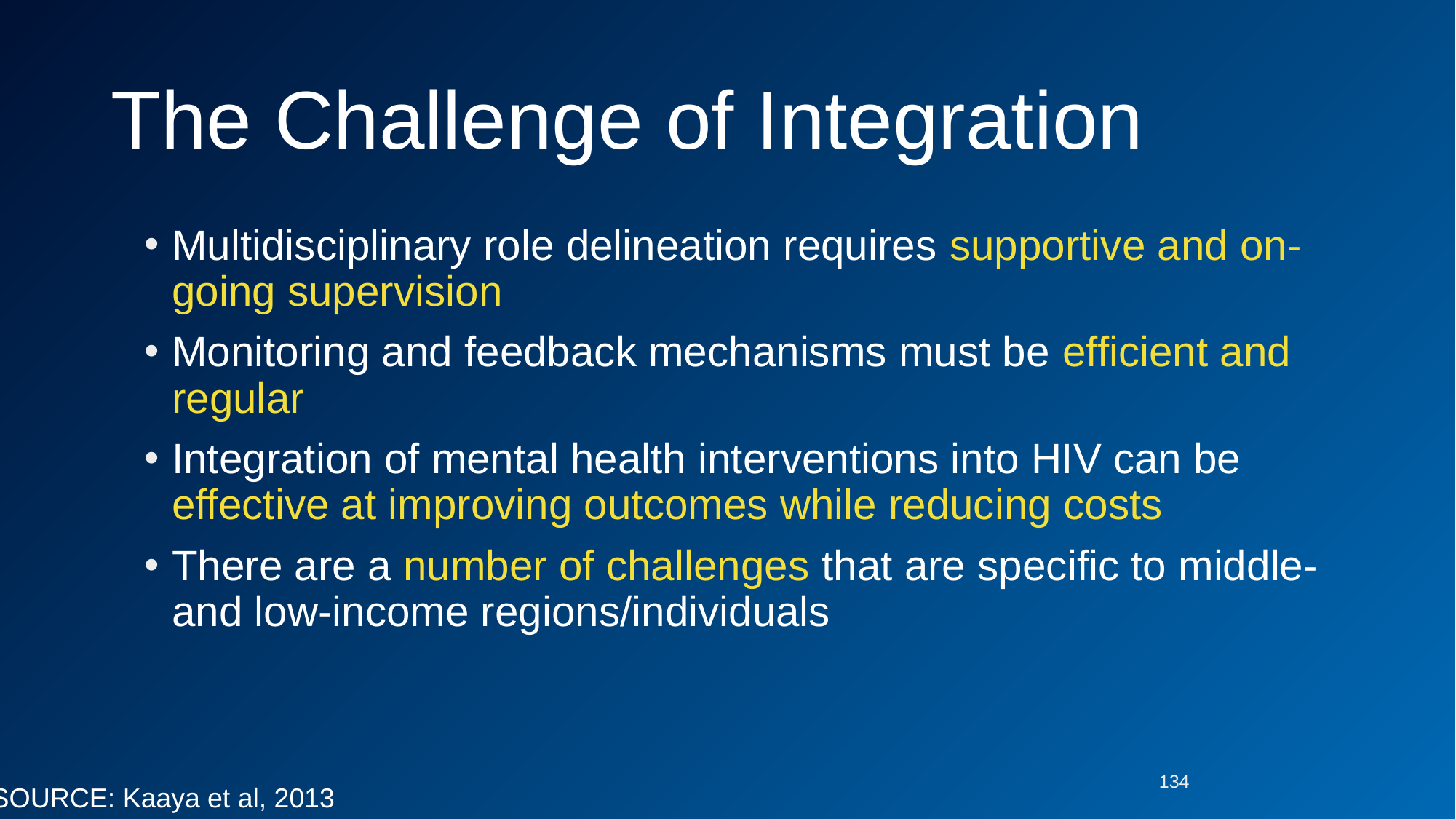

# The Challenge of Integration
Multidisciplinary role delineation requires supportive and on-going supervision
Monitoring and feedback mechanisms must be efficient and regular
Integration of mental health interventions into HIV can be effective at improving outcomes while reducing costs
There are a number of challenges that are specific to middle- and low-income regions/individuals
134
SOURCE: Kaaya et al, 2013